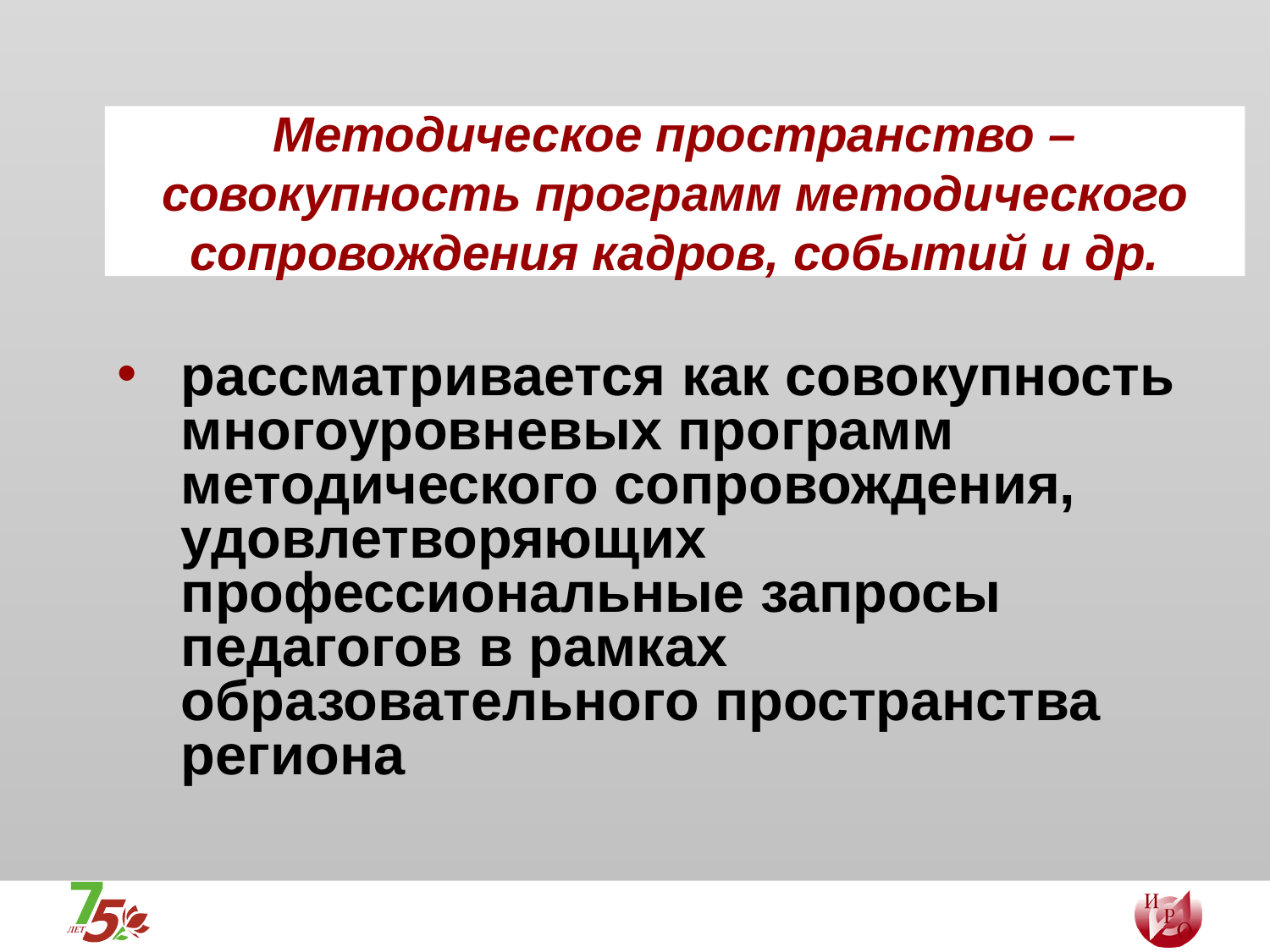

# Методическое пространство – совокупность программ методического сопровождения кадров, событий и др.
рассматривается как совокупность многоуровневых программ методического сопровождения, удовлетворяющих профессиональные запросы педагогов в рамках образовательного пространства региона